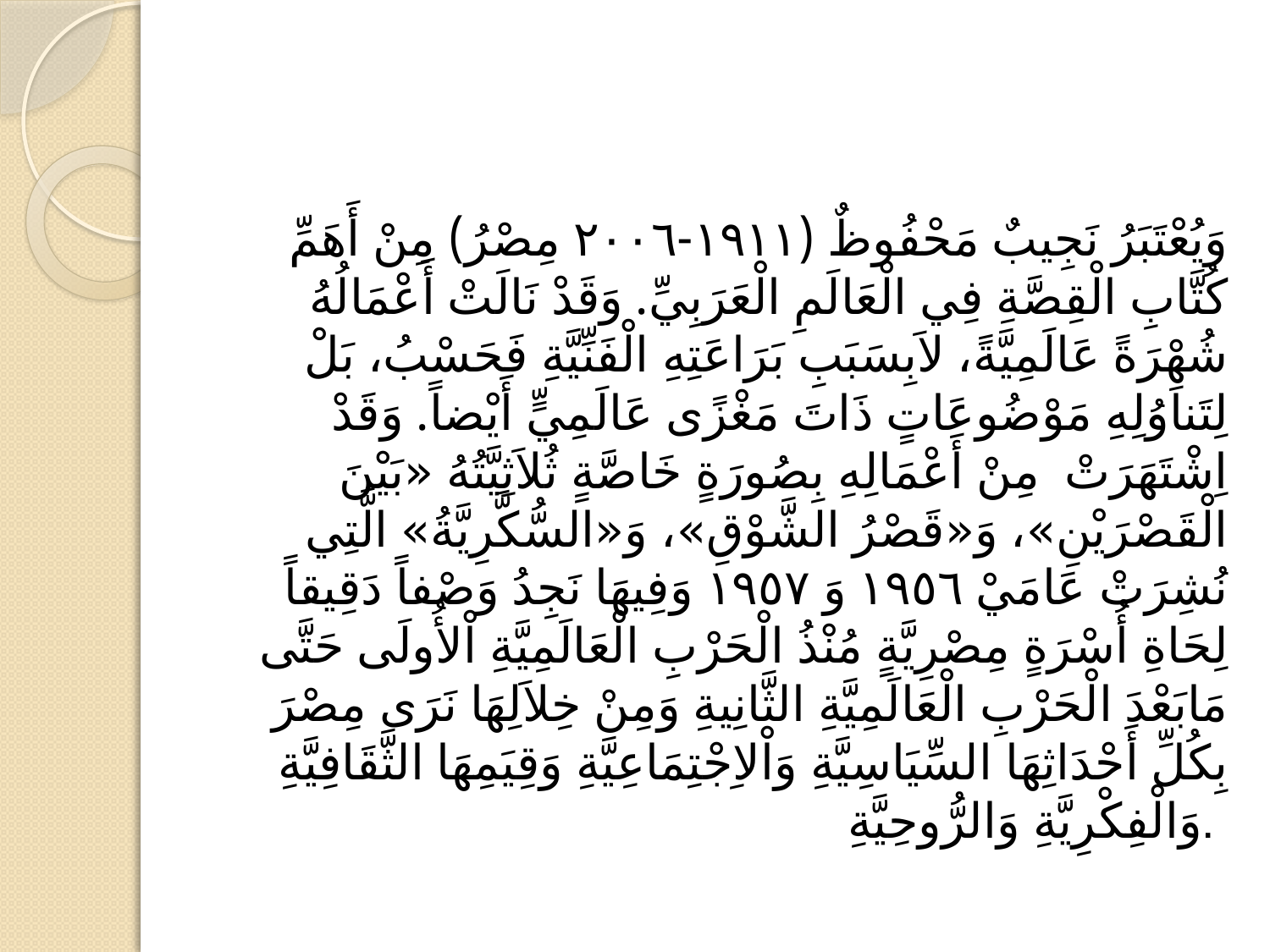

#
وَيُعْتَبَرُ نَجِيبٌ مَحْفُوظٌ (١٩١١-٢٠٠٦ مِصْرُ) مِنْ أَهَمِّ كُتَّابِ الْقِصَّةِ فِي الْعَالَمِ الْعَرَبِيِّ. وَقَدْ نَالَتْ أَعْمَالُهُ شُهْرَةً عَالَمِيَّةً، لاَبِسَبَبِ بَرَاعَتِهِ الْفَنِّيَّةِ فَحَسْبُ، بَلْ لِتَناَوُلِهِ مَوْضُوعَاتٍ ذَاتَ مَغْزًى عَالَمِيٍّ أَيْضاً. وَقَدْ اِشْتَهَرَتْ  مِنْ أَعْمَالِهِ بِصُورَةٍ خَاصَّةٍ ثُلاَثِيَّتُهُ «بَيْنَ الْقَصْرَيْنِ»، وَ«قَصْرُ الشَّوْقِ»، وَ«السُّكَّرِيَّةُ» الَّتِي نُشِرَتْ عَامَيْ ١٩٥٦ وَ ١٩٥٧ وَفِيهَا نَجِدُ وَصْفاً دَقِيقاً لِحَاةِ أُسْرَةٍ مِصْرِيَّةٍ مُنْذُ الْحَرْبِ الْعَالَمِيَّةِ اْلأُولَى حَتَّى مَابَعْدَ الْحَرْبِ الْعَالَمِيَّةِ الثَّانِيةِ وَمِنْ خِلاَلِهَا نَرَى مِصْرَ بِكُلِّ أَحْدَاثِهَا السِّيَاسِيَّةِ وَاْلاِجْتِمَاعِيَّةِ وَقِيَمِهَا الثَّقَافِيَّةِ وَالْفِكْرِيَّةِ وَالرُّوحِيَّةِ.